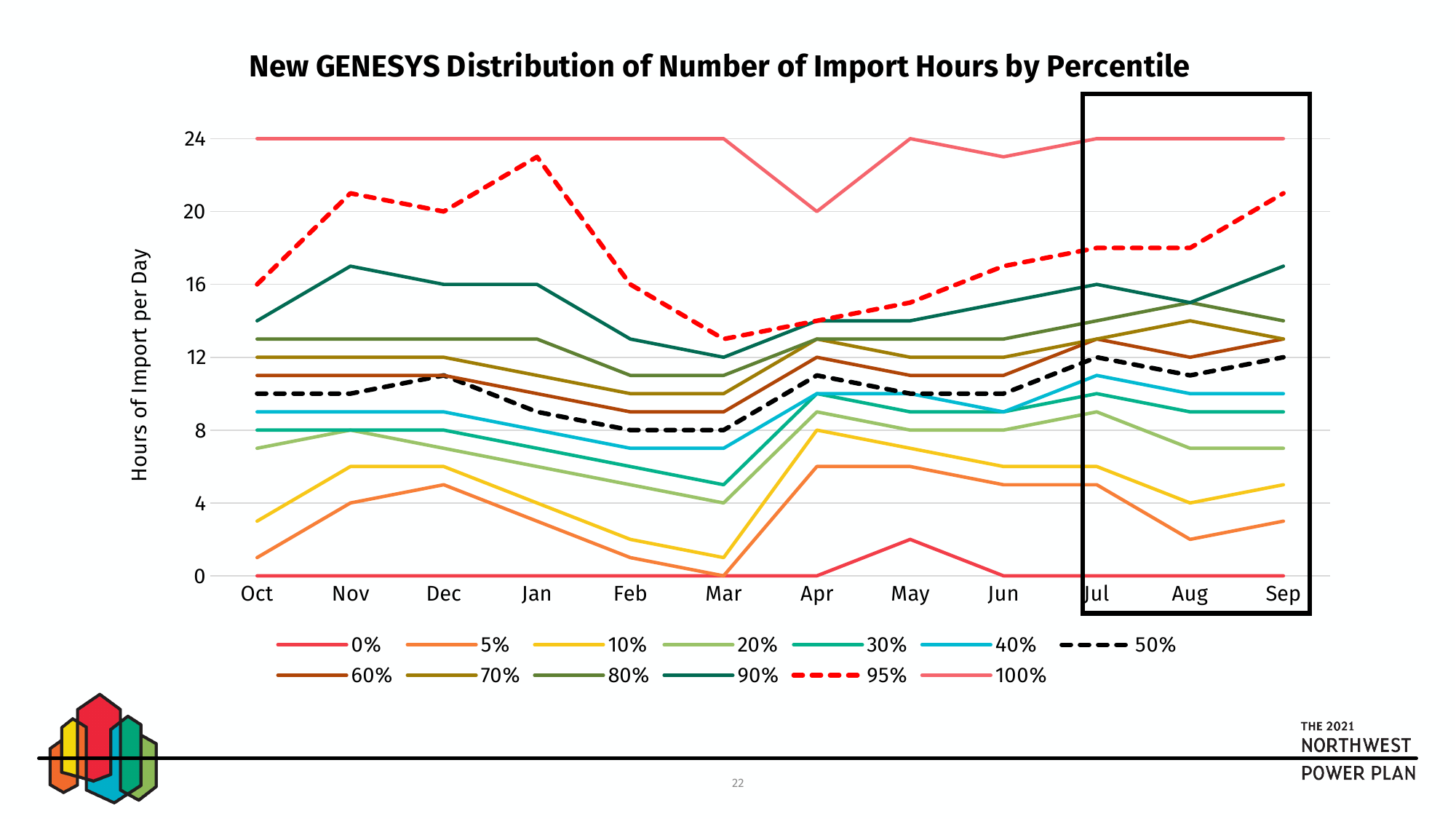

### Chart: New GENESYS Distribution of Number of Import Hours by Percentile

| Category | 0% | 5% | 10% | 20% | 30% | 40% | 50% | 60% | 70% | 80% | 90% | 95% | 100% |
|---|---|---|---|---|---|---|---|---|---|---|---|---|---|
| Oct | 0.0 | 1.0 | 3.0 | 7.0 | 8.0 | 9.0 | 10.0 | 11.0 | 12.0 | 13.0 | 14.0 | 16.0 | 24.0 |
| Nov | 0.0 | 4.0 | 6.0 | 8.0 | 8.0 | 9.0 | 10.0 | 11.0 | 12.0 | 13.0 | 17.0 | 21.0 | 24.0 |
| Dec | 0.0 | 5.0 | 6.0 | 7.0 | 8.0 | 9.0 | 11.0 | 11.0 | 12.0 | 13.0 | 16.0 | 20.0 | 24.0 |
| Jan | 0.0 | 3.0 | 4.0 | 6.0 | 7.0 | 8.0 | 9.0 | 10.0 | 11.0 | 13.0 | 16.0 | 23.0 | 24.0 |
| Feb | 0.0 | 1.0 | 2.0 | 5.0 | 6.0 | 7.0 | 8.0 | 9.0 | 10.0 | 11.0 | 13.0 | 16.0 | 24.0 |
| Mar | 0.0 | 0.0 | 1.0 | 4.0 | 5.0 | 7.0 | 8.0 | 9.0 | 10.0 | 11.0 | 12.0 | 13.0 | 24.0 |
| Apr | 0.0 | 6.0 | 8.0 | 9.0 | 10.0 | 10.0 | 11.0 | 12.0 | 13.0 | 13.0 | 14.0 | 14.0 | 20.0 |
| May | 2.0 | 6.0 | 7.0 | 8.0 | 9.0 | 10.0 | 10.0 | 11.0 | 12.0 | 13.0 | 14.0 | 15.0 | 24.0 |
| Jun | 0.0 | 5.0 | 6.0 | 8.0 | 9.0 | 9.0 | 10.0 | 11.0 | 12.0 | 13.0 | 15.0 | 17.0 | 23.0 |
| Jul | 0.0 | 5.0 | 6.0 | 9.0 | 10.0 | 11.0 | 12.0 | 13.0 | 13.0 | 14.0 | 16.0 | 18.0 | 24.0 |
| Aug | 0.0 | 2.0 | 4.0 | 7.0 | 9.0 | 10.0 | 11.0 | 12.0 | 14.0 | 15.0 | 15.0 | 18.0 | 24.0 |
| Sep | 0.0 | 3.0 | 5.0 | 7.0 | 9.0 | 10.0 | 12.0 | 13.0 | 13.0 | 14.0 | 17.0 | 21.0 | 24.0 |
22